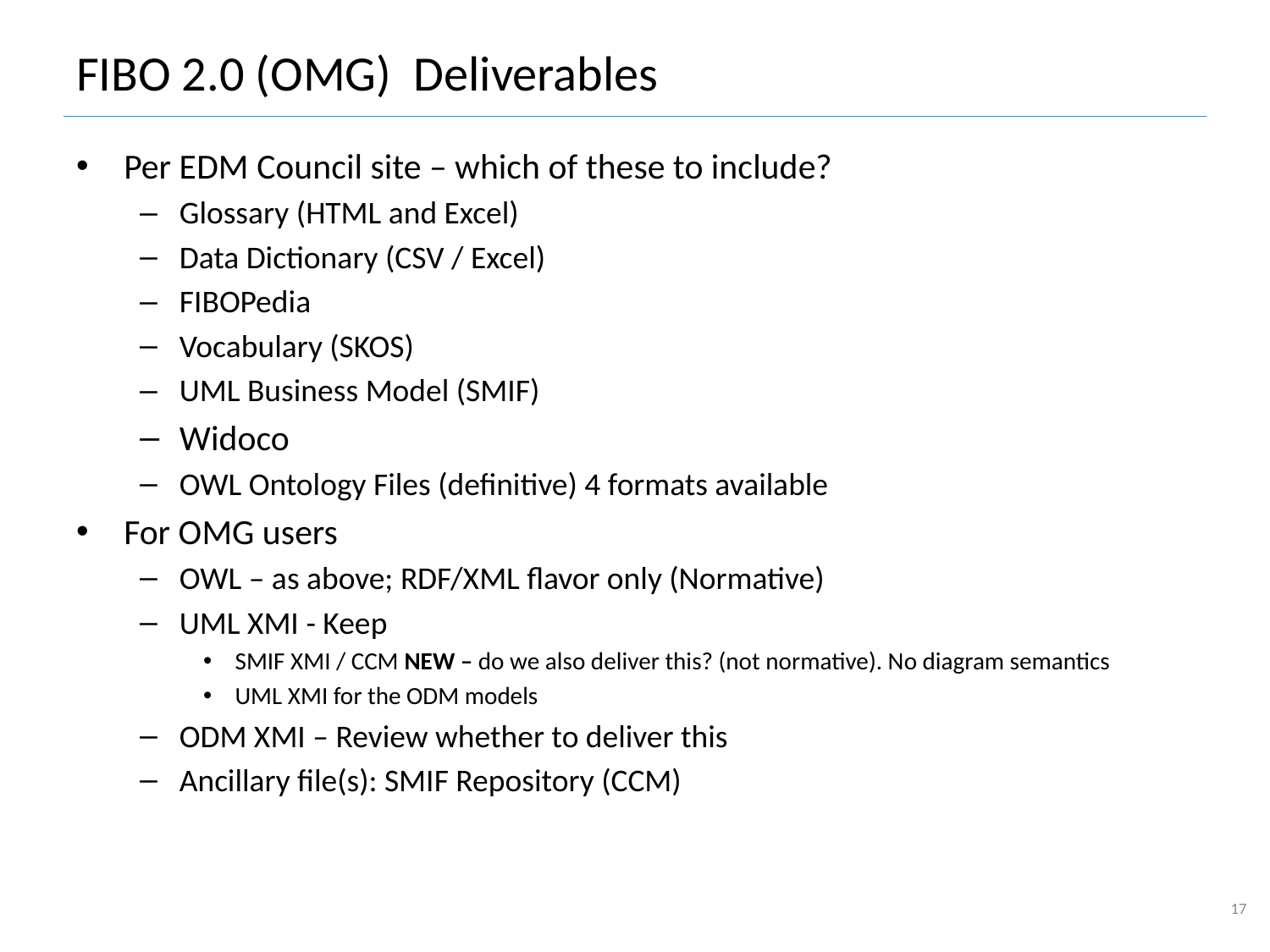

# FIBO 2.0 (OMG)  Deliverables
Per EDM Council site – which of these to include?
Glossary (HTML and Excel)
Data Dictionary (CSV / Excel)
FIBOPedia
Vocabulary (SKOS)
UML Business Model (SMIF)
Widoco
OWL Ontology Files (definitive) 4 formats available
For OMG users
OWL – as above; RDF/XML flavor only (Normative)
UML XMI - Keep
SMIF XMI / CCM NEW – do we also deliver this? (not normative). No diagram semantics
UML XMI for the ODM models
ODM XMI – Review whether to deliver this
Ancillary file(s): SMIF Repository (CCM)
17